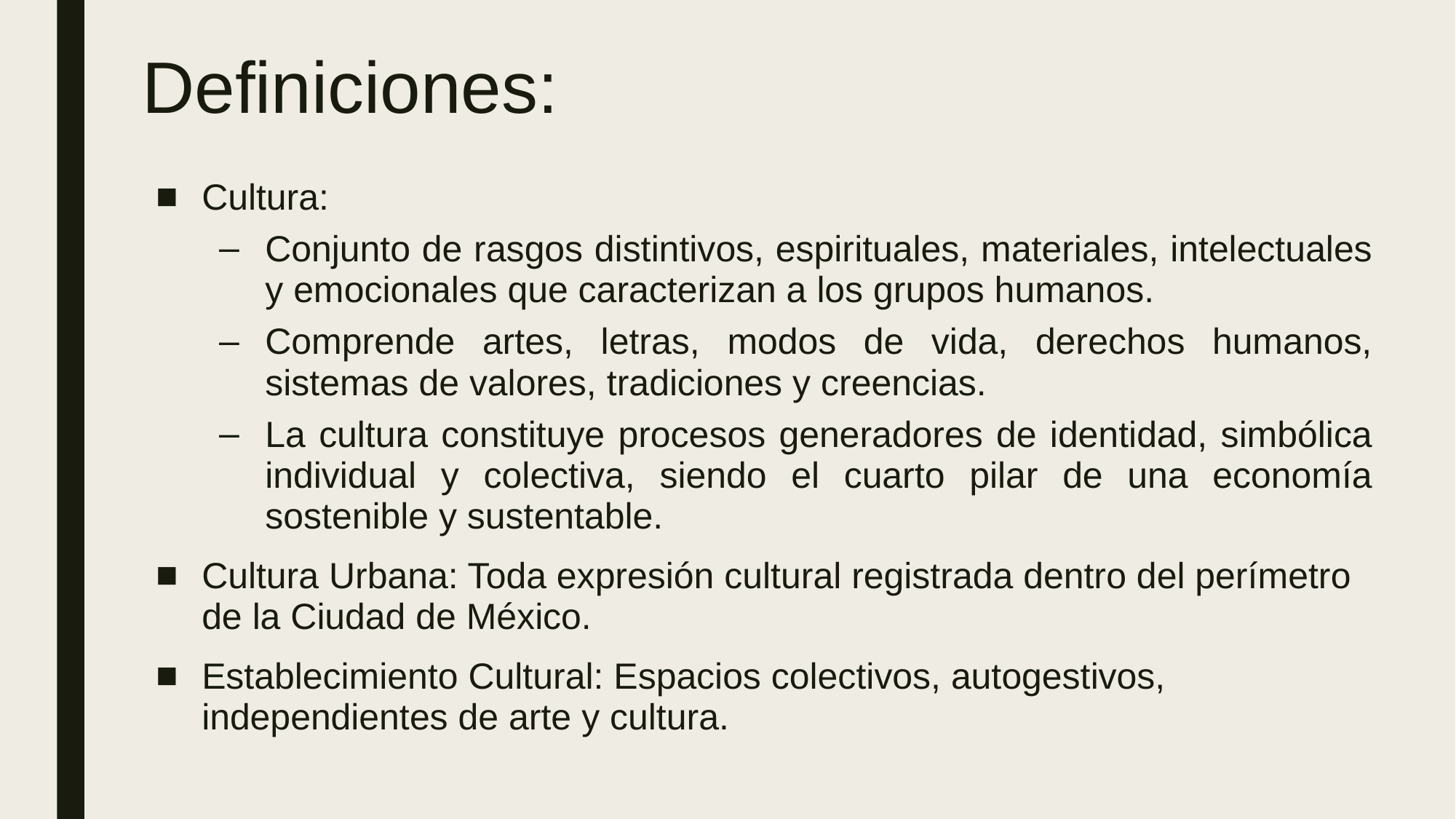

# Definiciones:
Cultura:
Conjunto de rasgos distintivos, espirituales, materiales, intelectuales y emocionales que caracterizan a los grupos humanos.
Comprende artes, letras, modos de vida, derechos humanos, sistemas de valores, tradiciones y creencias.
La cultura constituye procesos generadores de identidad, simbólica individual y colectiva, siendo el cuarto pilar de una economía sostenible y sustentable.
Cultura Urbana: Toda expresión cultural registrada dentro del perímetro de la Ciudad de México.
Establecimiento Cultural: Espacios colectivos, autogestivos, independientes de arte y cultura.